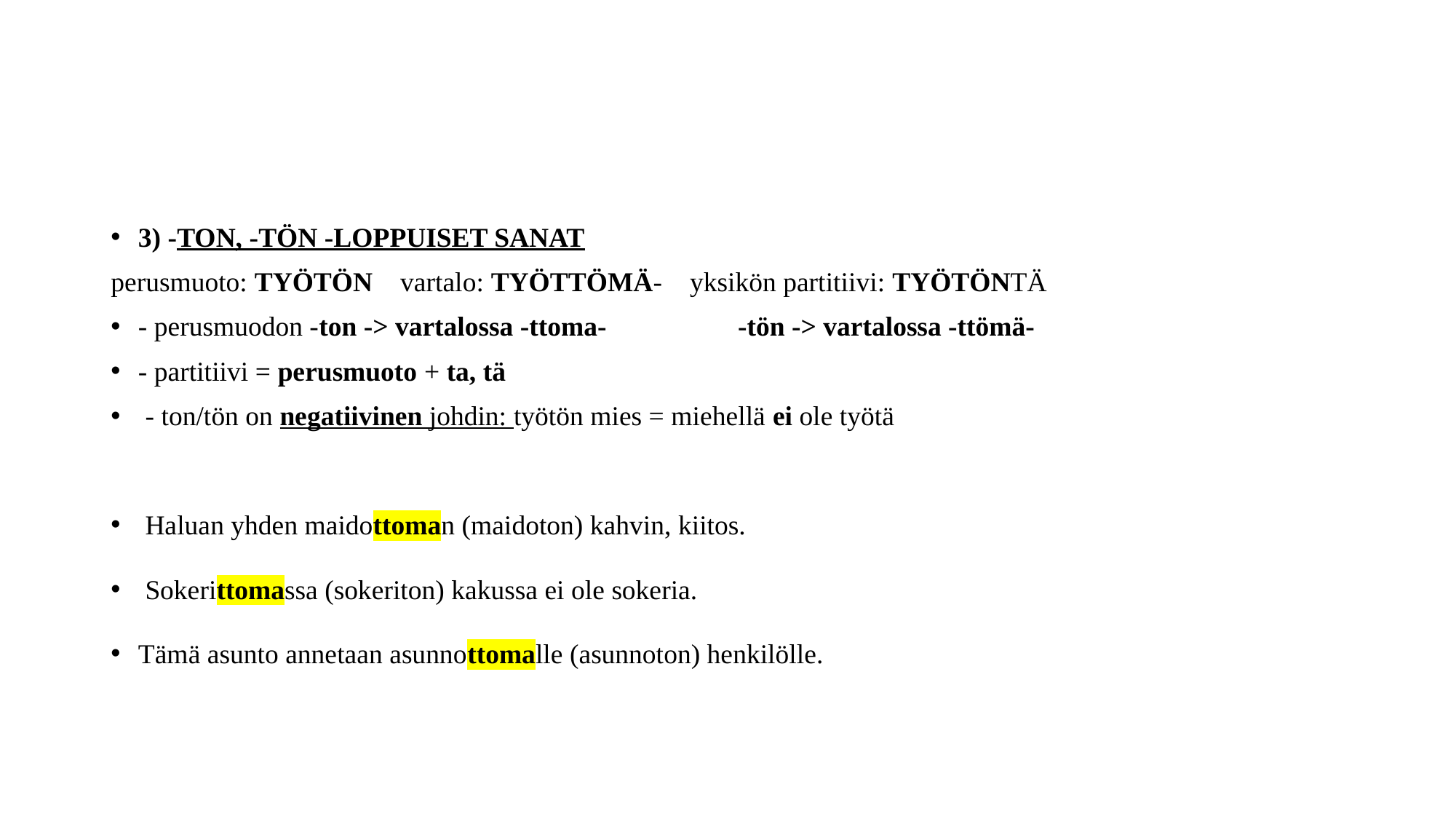

#
3) -TON, -TÖN -LOPPUISET SANAT
perusmuoto: TYÖTÖN    vartalo: TYÖTTÖMÄ-    yksikön partitiivi: TYÖTÖNTÄ
- perusmuodon -ton -> vartalossa -ttoma-                   -tön -> vartalossa -ttömä-
- partitiivi = perusmuoto + ta, tä
 - ton/tön on negatiivinen johdin: työtön mies = miehellä ei ole työtä

 Haluan yhden maidottoman (maidoton) kahvin, kiitos.
 Sokerittomassa (sokeriton) kakussa ei ole sokeria.
Tämä asunto annetaan asunnottomalle (asunnoton) henkilölle.